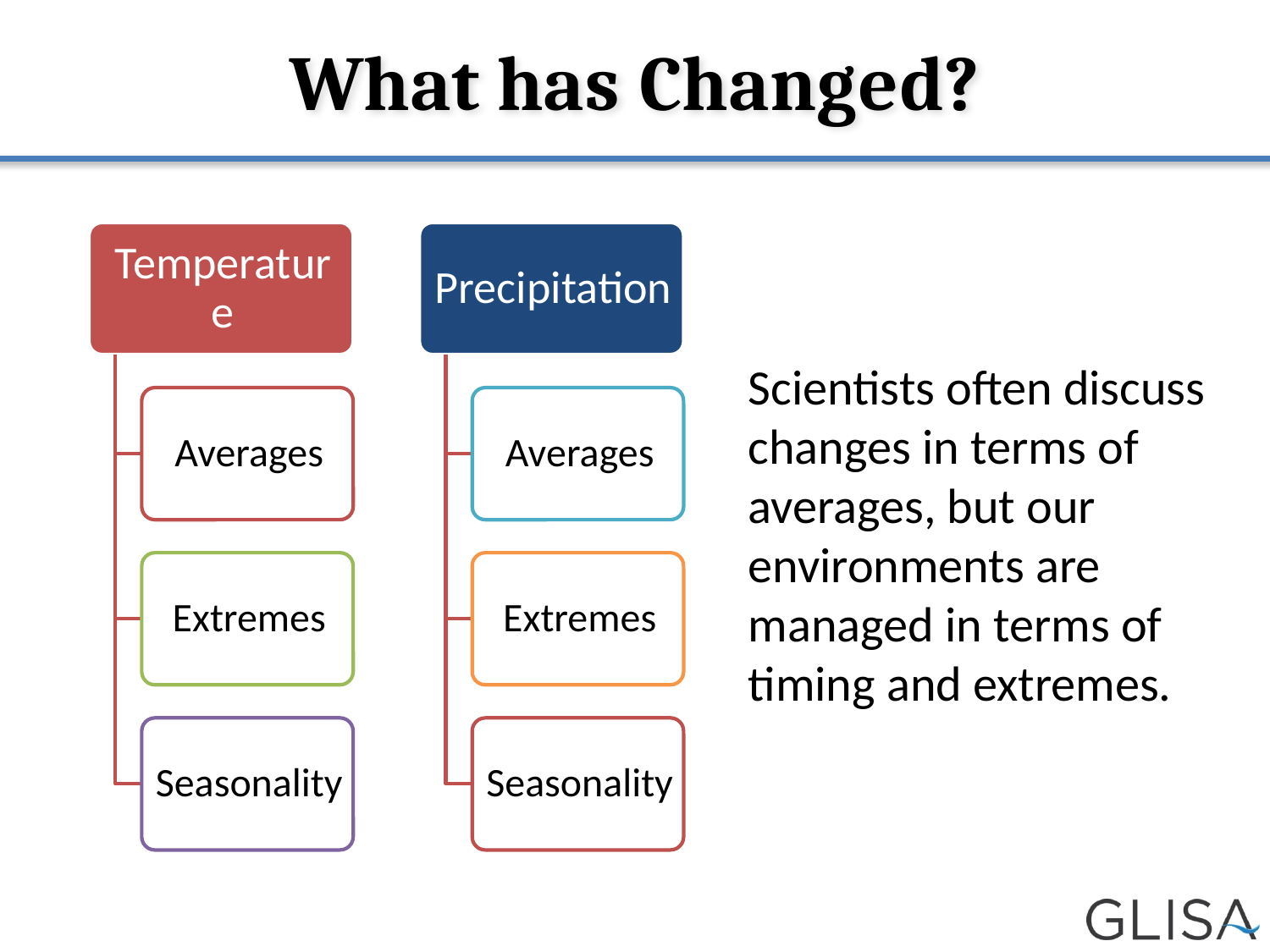

# What has Changed?
Temperature
Averages
Extremes
Seasonality
Precipitation
Averages
Extremes
Seasonality
Scientists often discuss changes in terms of averages, but our environments are managed in terms of timing and extremes.